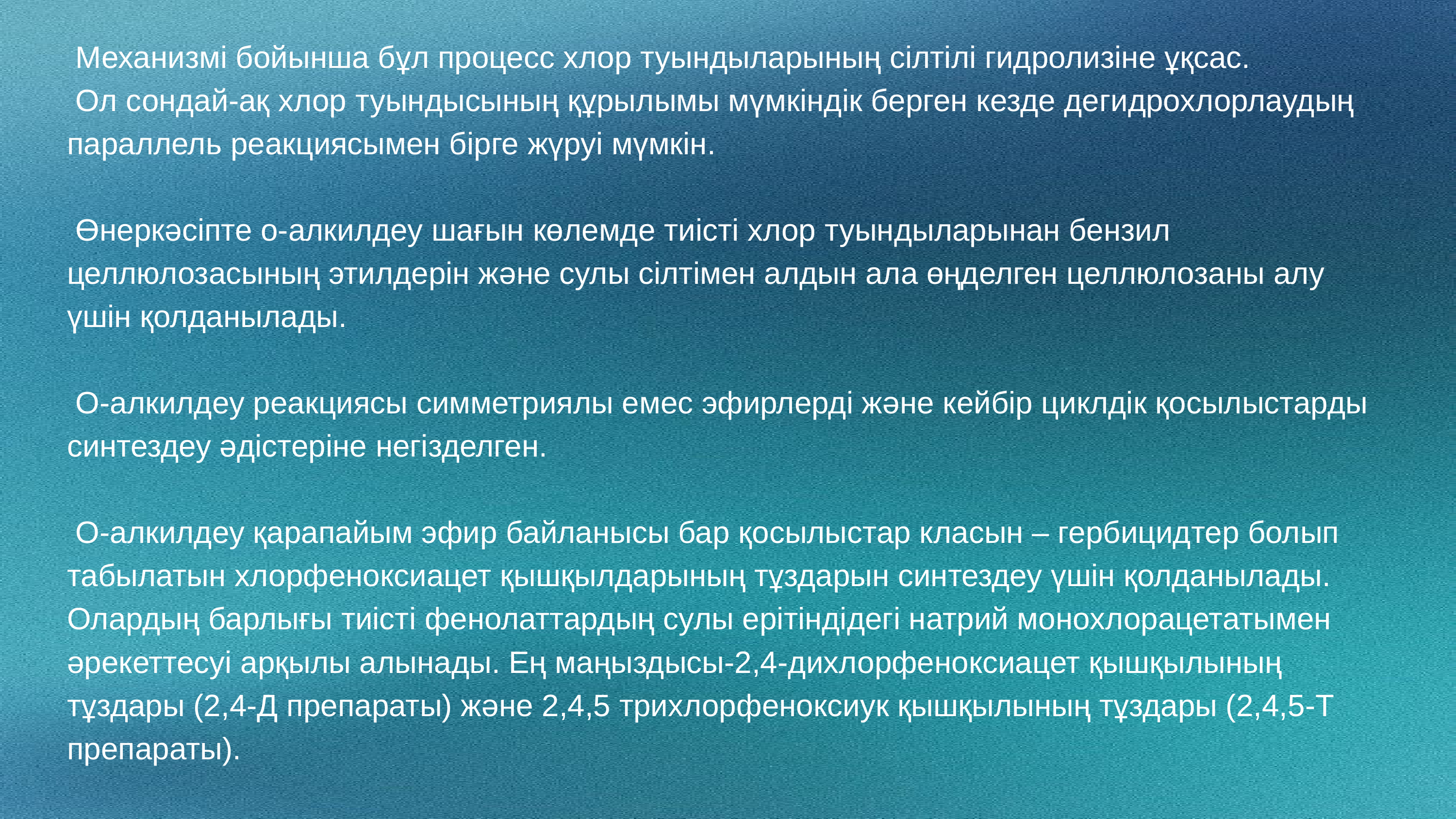

Механизмі бойынша бұл процесс хлор туындыларының сілтілі гидролизіне ұқсас.
 Ол сондай-ақ хлор туындысының құрылымы мүмкіндік берген кезде дегидрохлорлаудың параллель реакциясымен бірге жүруі мүмкін.

 Өнеркәсіпте о-алкилдеу шағын көлемде тиісті хлор туындыларынан бензил целлюлозасының этилдерін және сулы сілтімен алдын ала өңделген целлюлозаны алу үшін қолданылады.

 О-алкилдеу реакциясы симметриялы емес эфирлерді және кейбір циклдік қосылыстарды синтездеу әдістеріне негізделген.

 О-алкилдеу қарапайым эфир байланысы бар қосылыстар класын – гербицидтер болып табылатын хлорфеноксиацет қышқылдарының тұздарын синтездеу үшін қолданылады. Олардың барлығы тиісті фенолаттардың сулы ерітіндідегі натрий монохлорацетатымен әрекеттесуі арқылы алынады. Ең маңыздысы-2,4-дихлорфеноксиацет қышқылының тұздары (2,4-Д препараты) және 2,4,5 трихлорфеноксиук қышқылының тұздары (2,4,5-Т препараты).